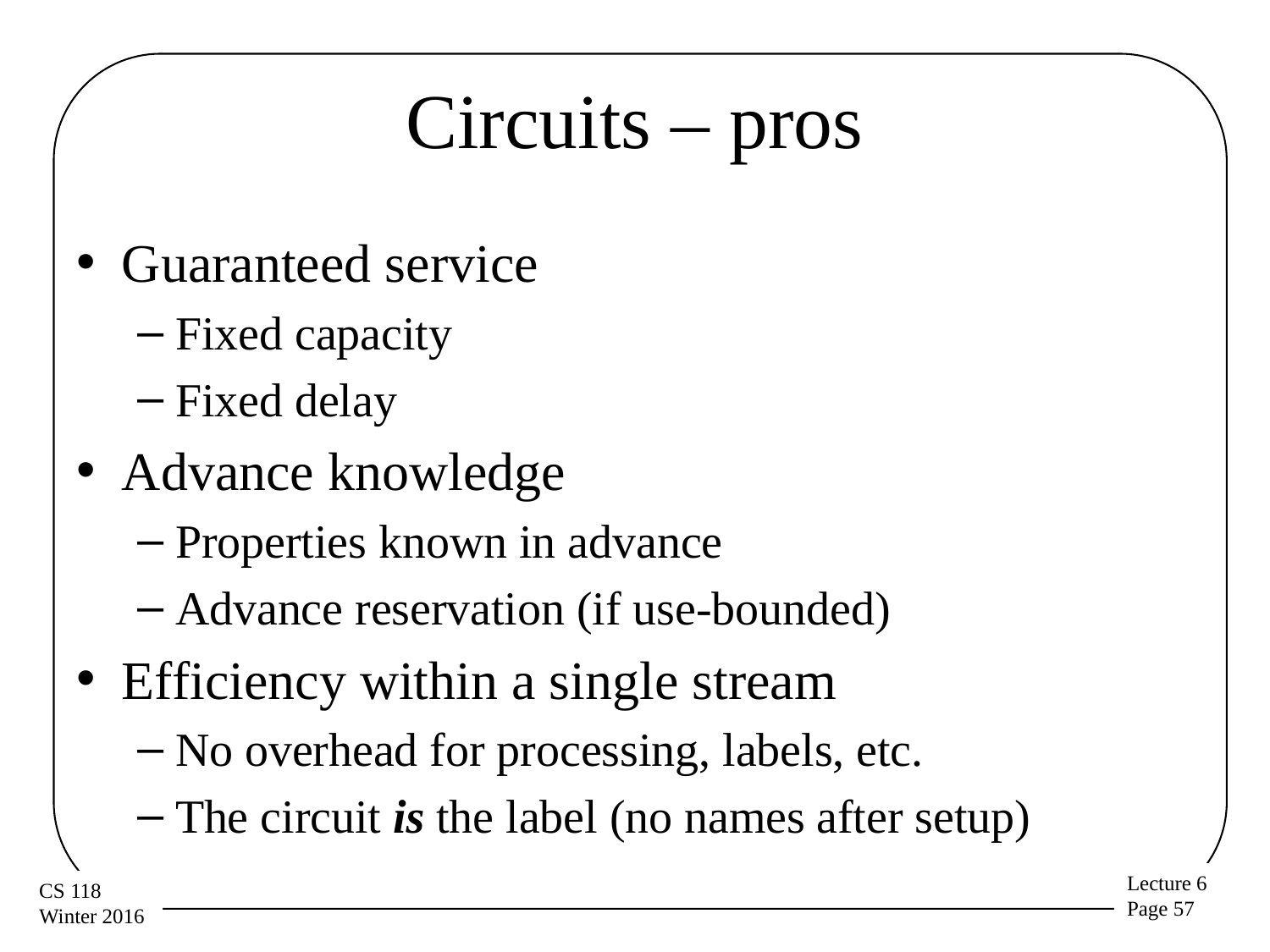

# Circuits – pros
Guaranteed service
Fixed capacity
Fixed delay
Advance knowledge
Properties known in advance
Advance reservation (if use-bounded)
Efficiency within a single stream
No overhead for processing, labels, etc.
The circuit is the label (no names after setup)